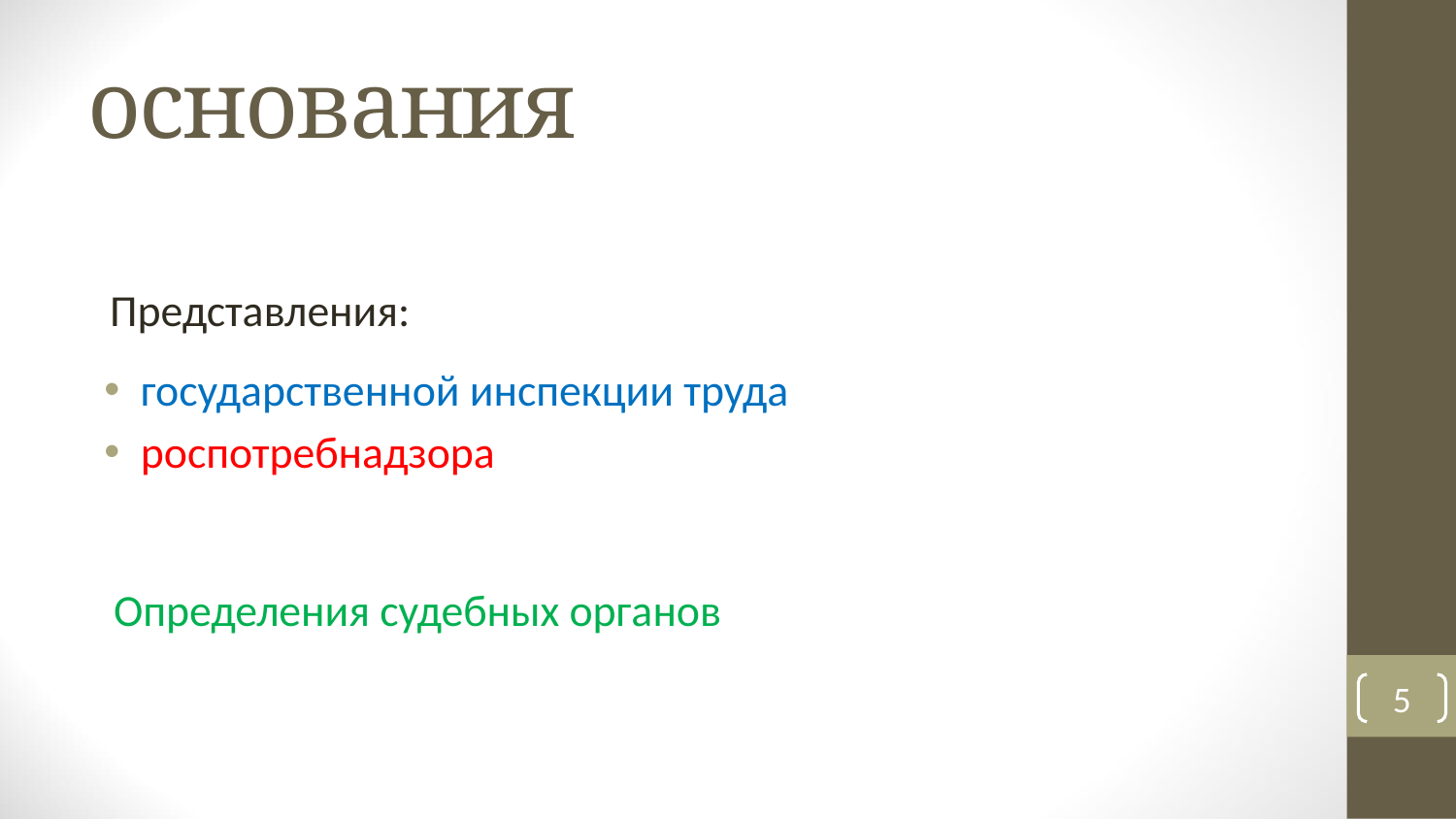

# основания
Представления:
государственной инспекции труда
роспотребнадзора

Определения судебных органов
5